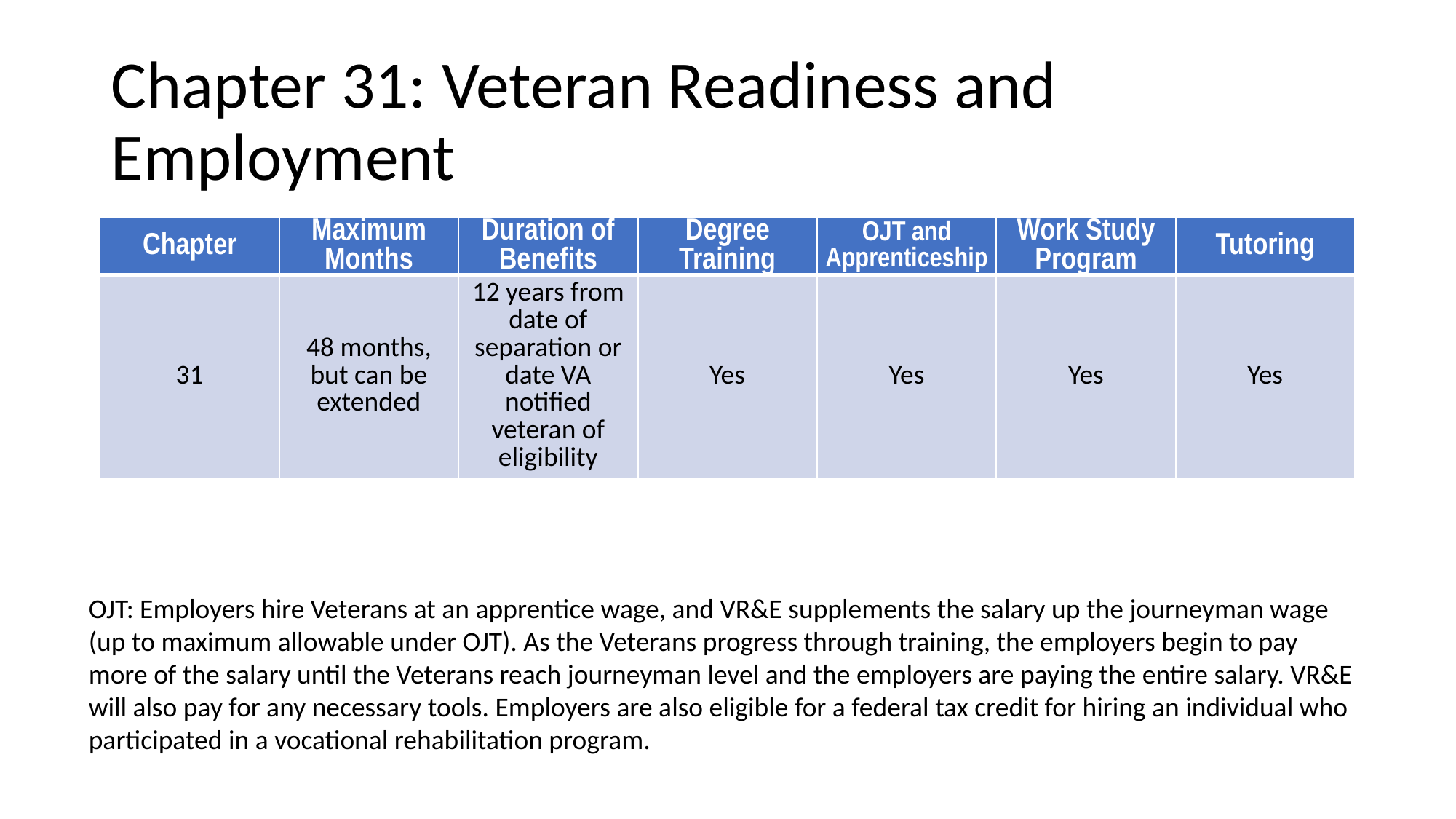

# Chapter 31: Veteran Readiness and Employment
| Chapter | Maximum Months | Duration of Benefits | Degree Training | OJT and Apprenticeship | Work Study Program | Tutoring |
| --- | --- | --- | --- | --- | --- | --- |
| 31 | 48 months, but can be extended | 12 years from date of separation or date VA notified veteran of eligibility | Yes | Yes | Yes | Yes |
OJT: Employers hire Veterans at an apprentice wage, and VR&E supplements the salary up the journeyman wage (up to maximum allowable under OJT). As the Veterans progress through training, the employers begin to pay more of the salary until the Veterans reach journeyman level and the employers are paying the entire salary. VR&E will also pay for any necessary tools. Employers are also eligible for a federal tax credit for hiring an individual who participated in a vocational rehabilitation program.